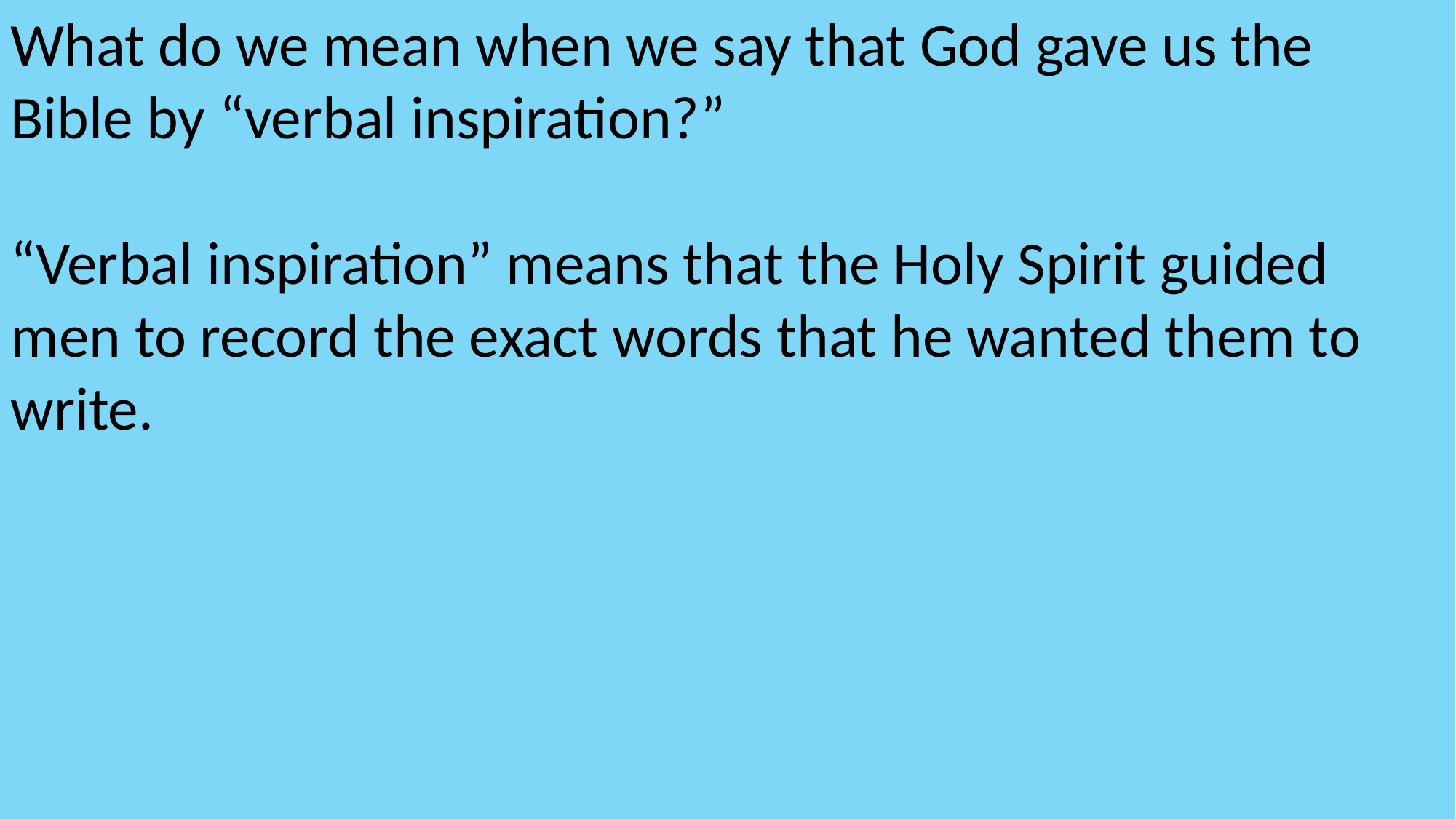

What do we mean when we say that God gave us the Bible by “verbal inspiration?”

“Verbal inspiration” means that the Holy Spirit guided men to record the exact words that he wanted them to write.